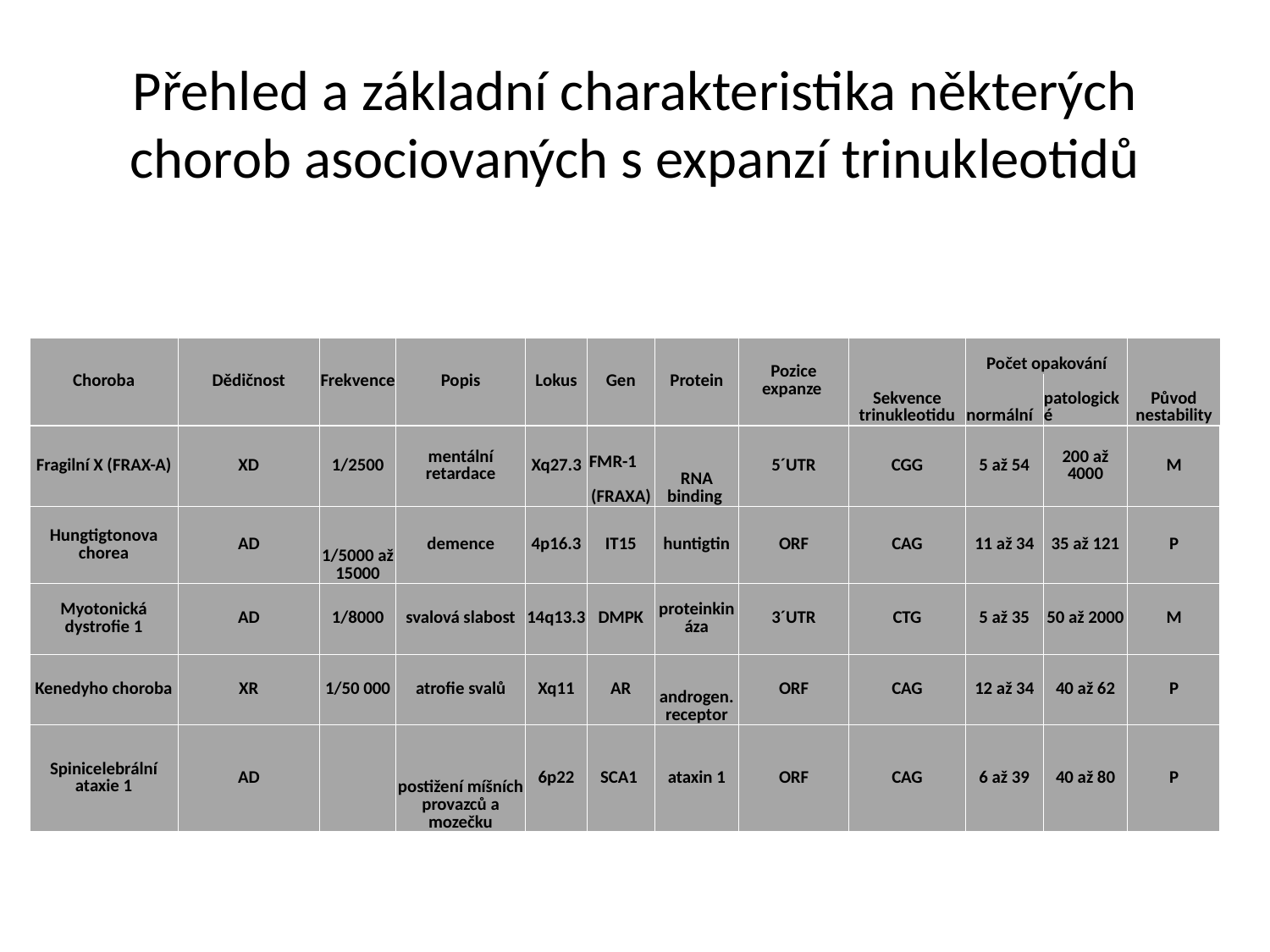

# Přehled a základní charakteristika některých chorob asociovaných s expanzí trinukleotidů
| Choroba | Dědičnost | Frekvence | Popis | Lokus | Gen | Protein | Pozice expanze | Sekvence trinukleotidu | Počet opakování |  | Původ nestability |
| --- | --- | --- | --- | --- | --- | --- | --- | --- | --- | --- | --- |
|  |  |  |  |  |  |  |  |  | normální | patologické |  |
| Fragilní X (FRAX-A) | XD | 1/2500 | mentální retardace | Xq27.3 | FMR-1 (FRAXA) | RNA binding | 5´UTR | CGG | 5 až 54 | 200 až 4000 | M |
| Hungtigtonova chorea | AD | 1/5000 až 15000 | demence | 4p16.3 | IT15 | huntigtin | ORF | CAG | 11 až 34 | 35 až 121 | P |
| Myotonická dystrofie 1 | AD | 1/8000 | svalová slabost | 14q13.3 | DMPK | proteinkináza | 3´UTR | CTG | 5 až 35 | 50 až 2000 | M |
| Kenedyho choroba | XR | 1/50 000 | atrofie svalů | Xq11 | AR | androgen. receptor | ORF | CAG | 12 až 34 | 40 až 62 | P |
| Spinicelebrální ataxie 1 | AD |  | postižení míšních provazců a mozečku | 6p22 | SCA1 | ataxin 1 | ORF | CAG | 6 až 39 | 40 až 80 | P |